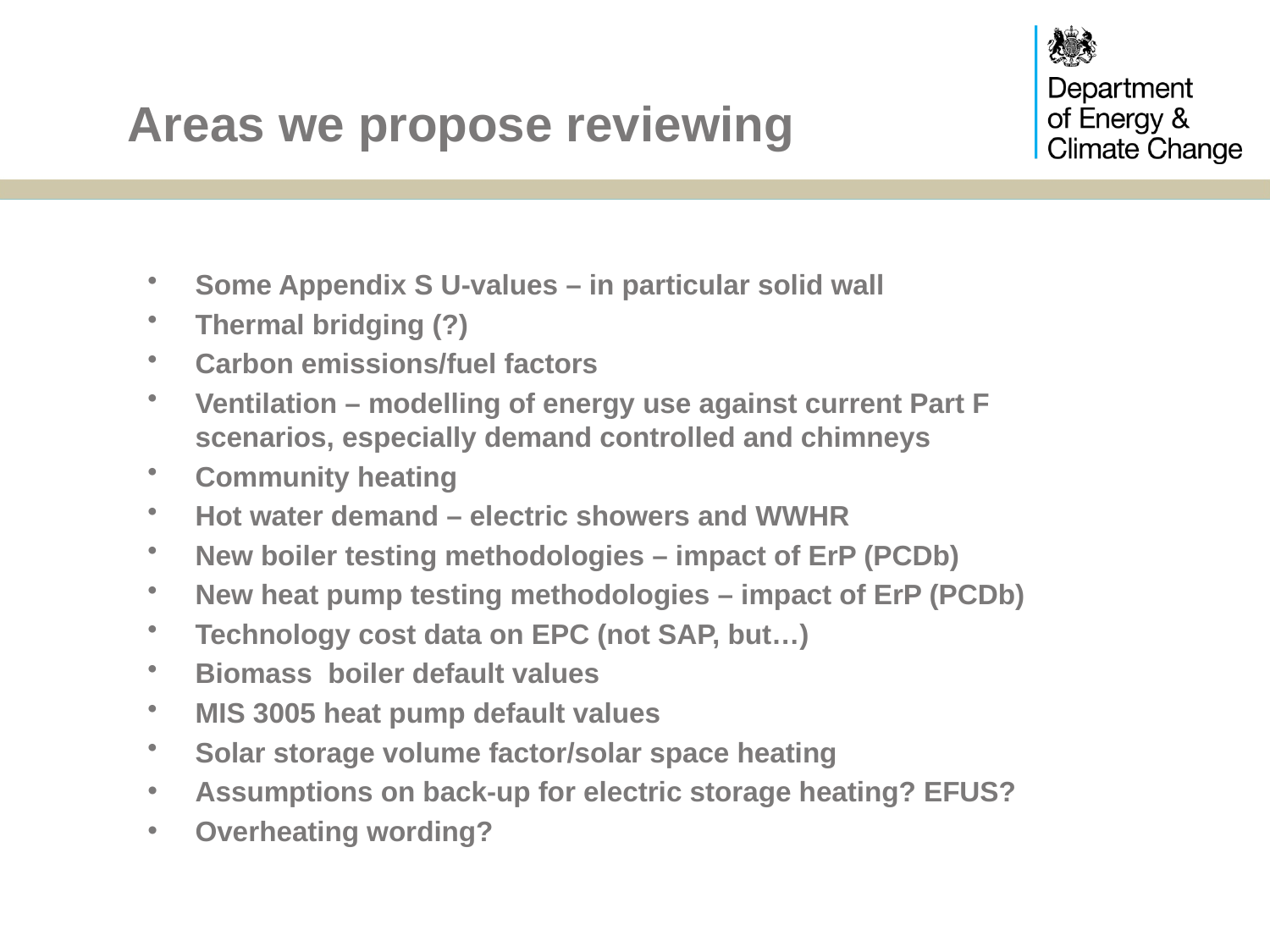

# Areas we propose reviewing
Some Appendix S U-values – in particular solid wall
Thermal bridging (?)
Carbon emissions/fuel factors
Ventilation – modelling of energy use against current Part F scenarios, especially demand controlled and chimneys
Community heating
Hot water demand – electric showers and WWHR
New boiler testing methodologies – impact of ErP (PCDb)
New heat pump testing methodologies – impact of ErP (PCDb)
Technology cost data on EPC (not SAP, but…)
Biomass  boiler default values
MIS 3005 heat pump default values
Solar storage volume factor/solar space heating
Assumptions on back-up for electric storage heating? EFUS?
Overheating wording?